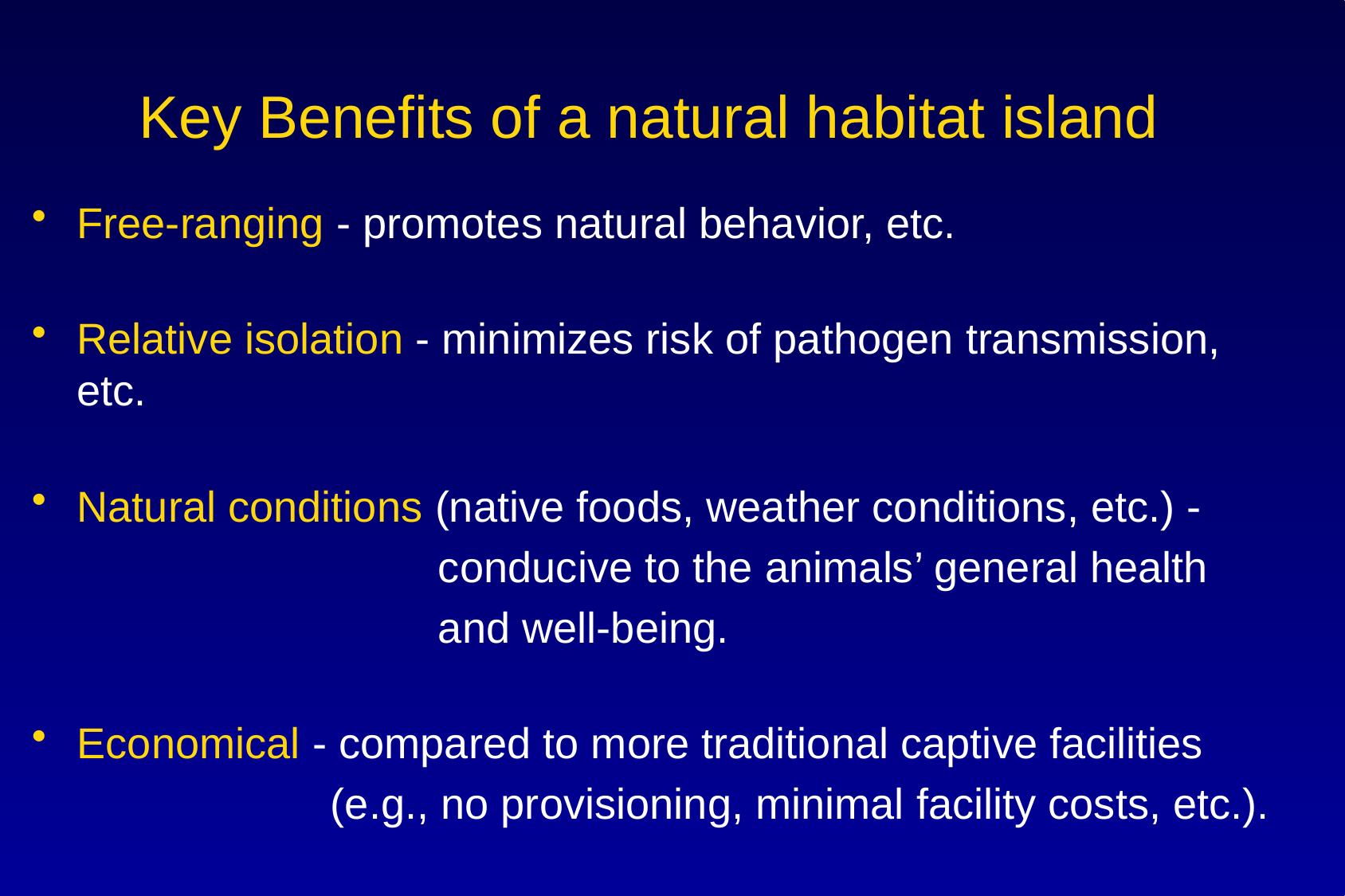

# Key Benefits of a natural habitat island
Free-ranging - promotes natural behavior, etc.

Relative isolation - minimizes risk of pathogen transmission, etc.

Natural conditions (native foods, weather conditions, etc.) -
                                  conducive to the animals’ general health
                                  and well-being.

Economical - compared to more traditional captive facilities
                         (e.g., no provisioning, minimal facility costs, etc.).